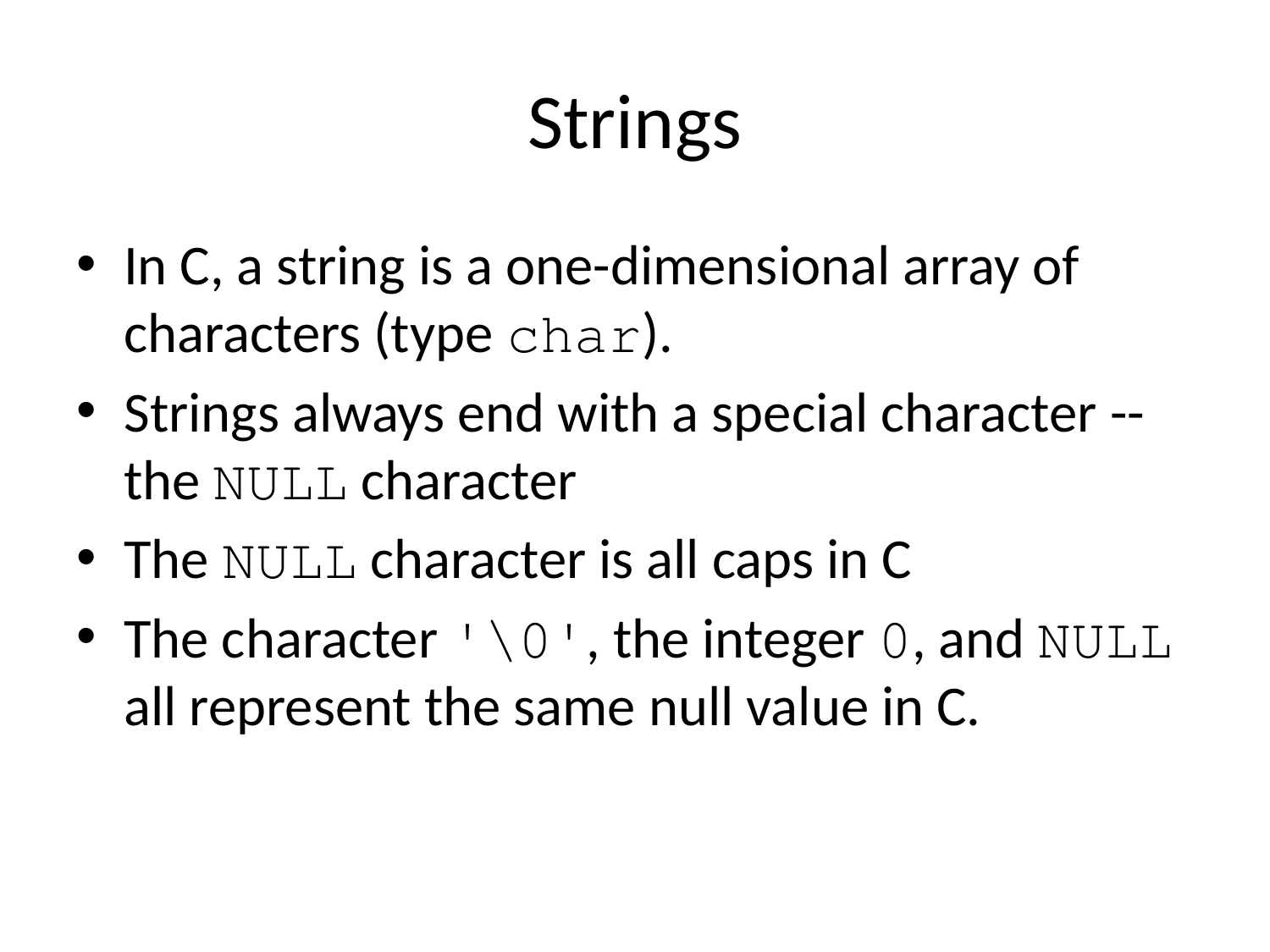

# Strings
In C, a string is a one-dimensional array of characters (type char).
Strings always end with a special character -- the NULL character
The NULL character is all caps in C
The character '\0', the integer 0, and NULL all represent the same null value in C.